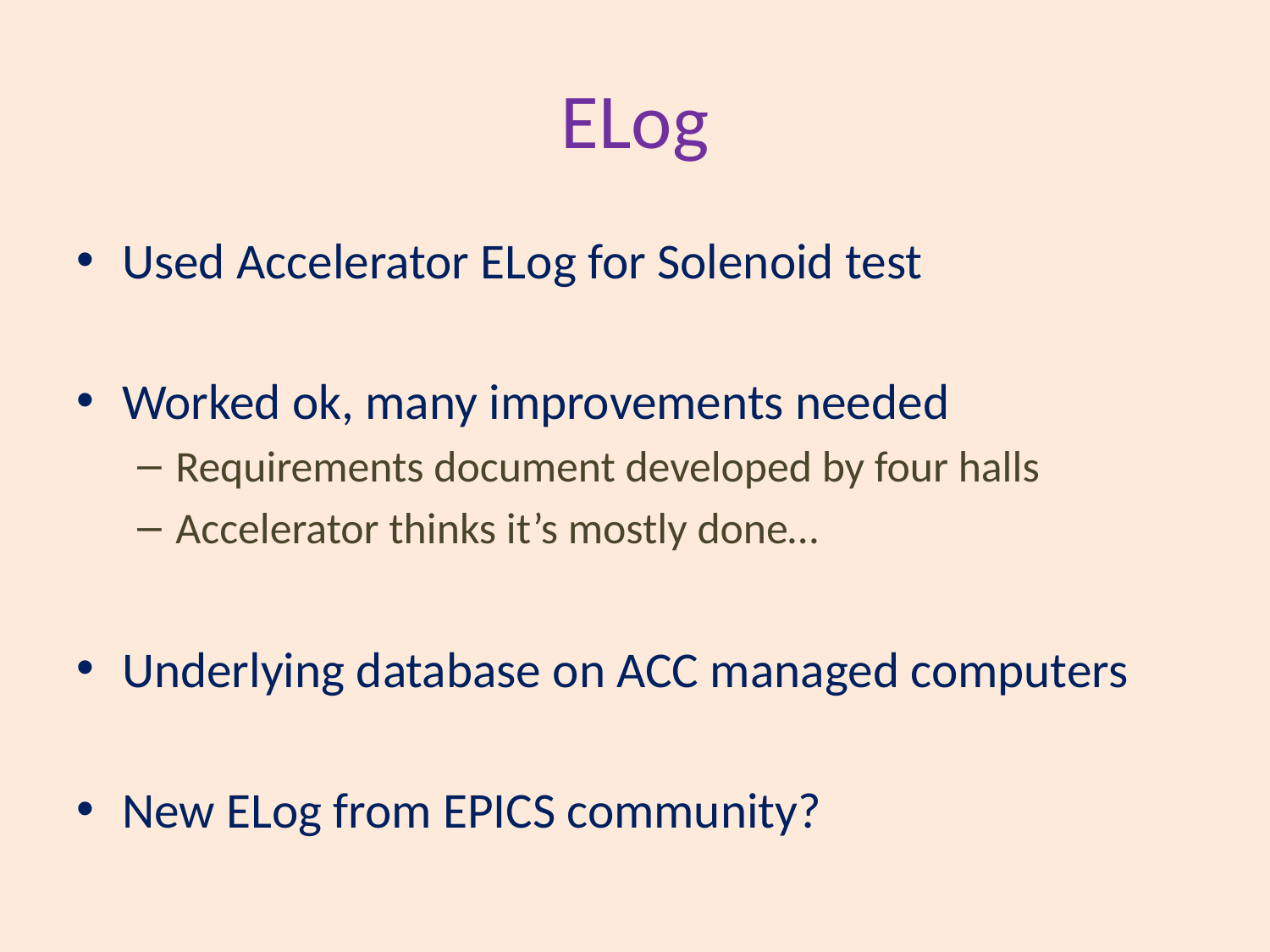

# ELog
Used Accelerator ELog for Solenoid test

Worked ok, many improvements needed
Requirements document developed by four halls
Accelerator thinks it’s mostly done…

Underlying database on ACC managed computers

New ELog from EPICS community?